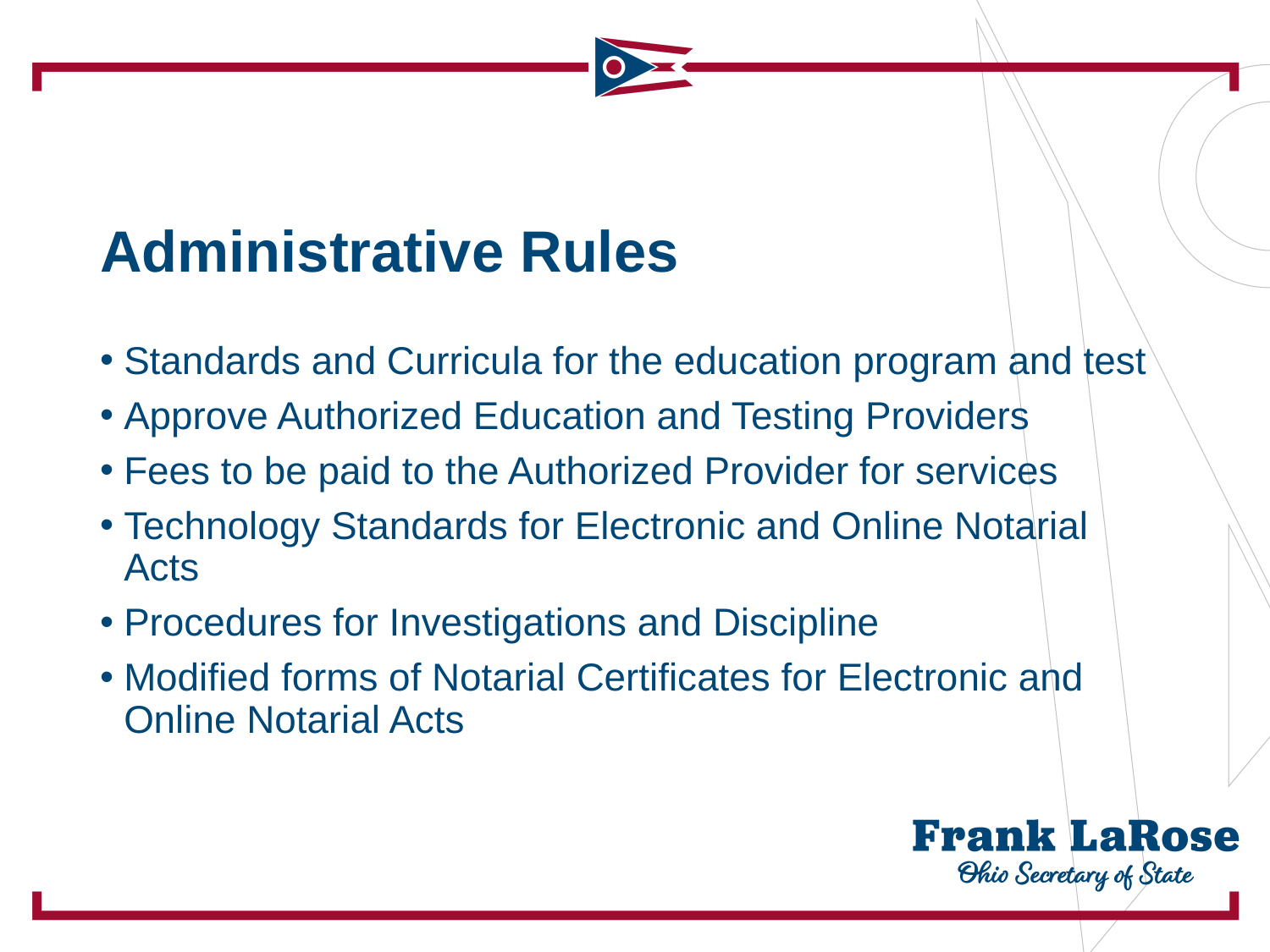

# Administrative Rules
Standards and Curricula for the education program and test
Approve Authorized Education and Testing Providers
Fees to be paid to the Authorized Provider for services
Technology Standards for Electronic and Online Notarial Acts
Procedures for Investigations and Discipline
Modified forms of Notarial Certificates for Electronic and Online Notarial Acts